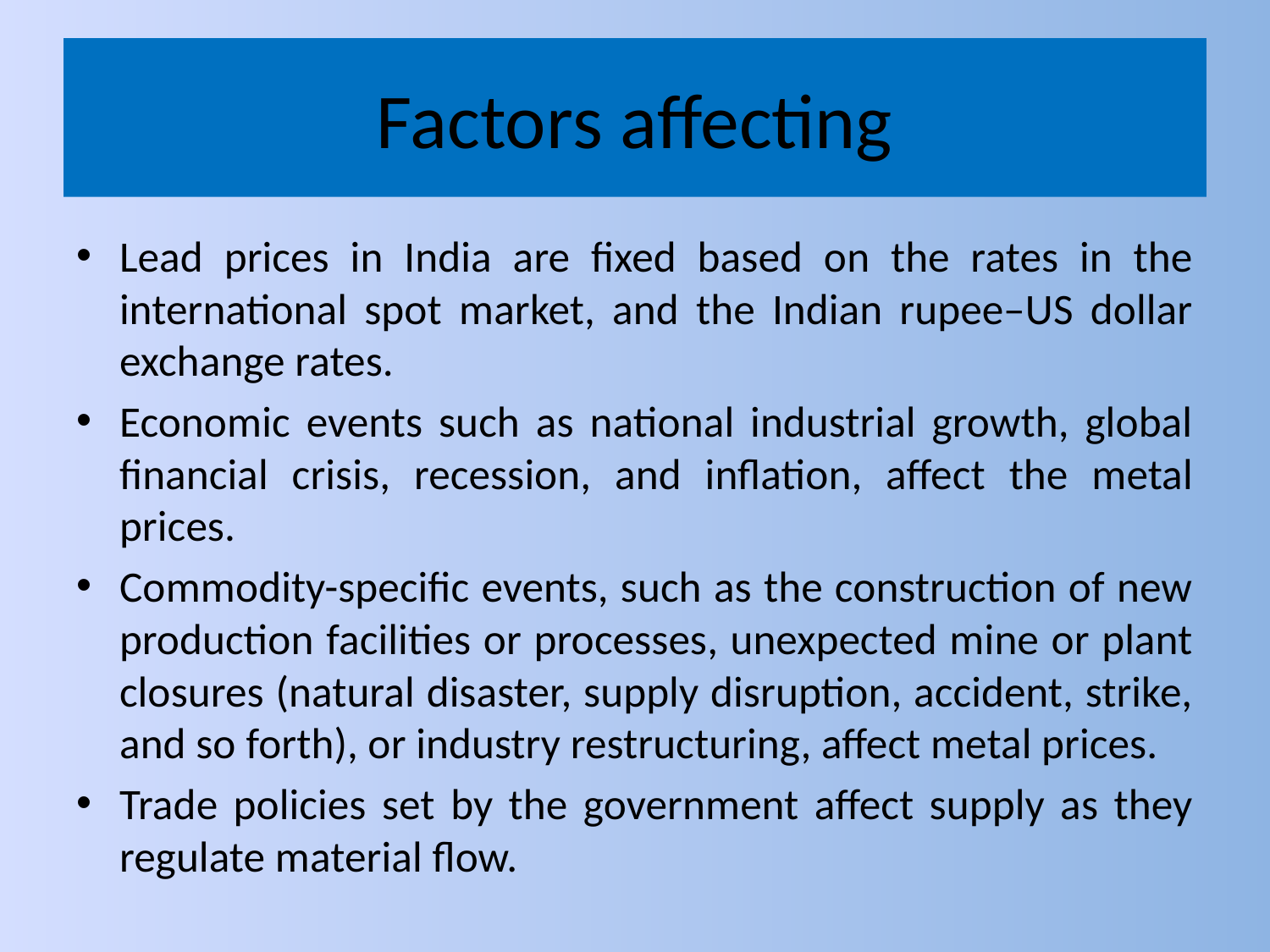

# Factors affecting
Lead prices in India are fixed based on the rates in the international spot market, and the Indian rupee–US dollar exchange rates.
Economic events such as national industrial growth, global financial crisis, recession, and inflation, affect the metal prices.
Commodity-specific events, such as the construction of new production facilities or processes, unexpected mine or plant closures (natural disaster, supply disruption, accident, strike, and so forth), or industry restructuring, affect metal prices.
Trade policies set by the government affect supply as they regulate material flow.